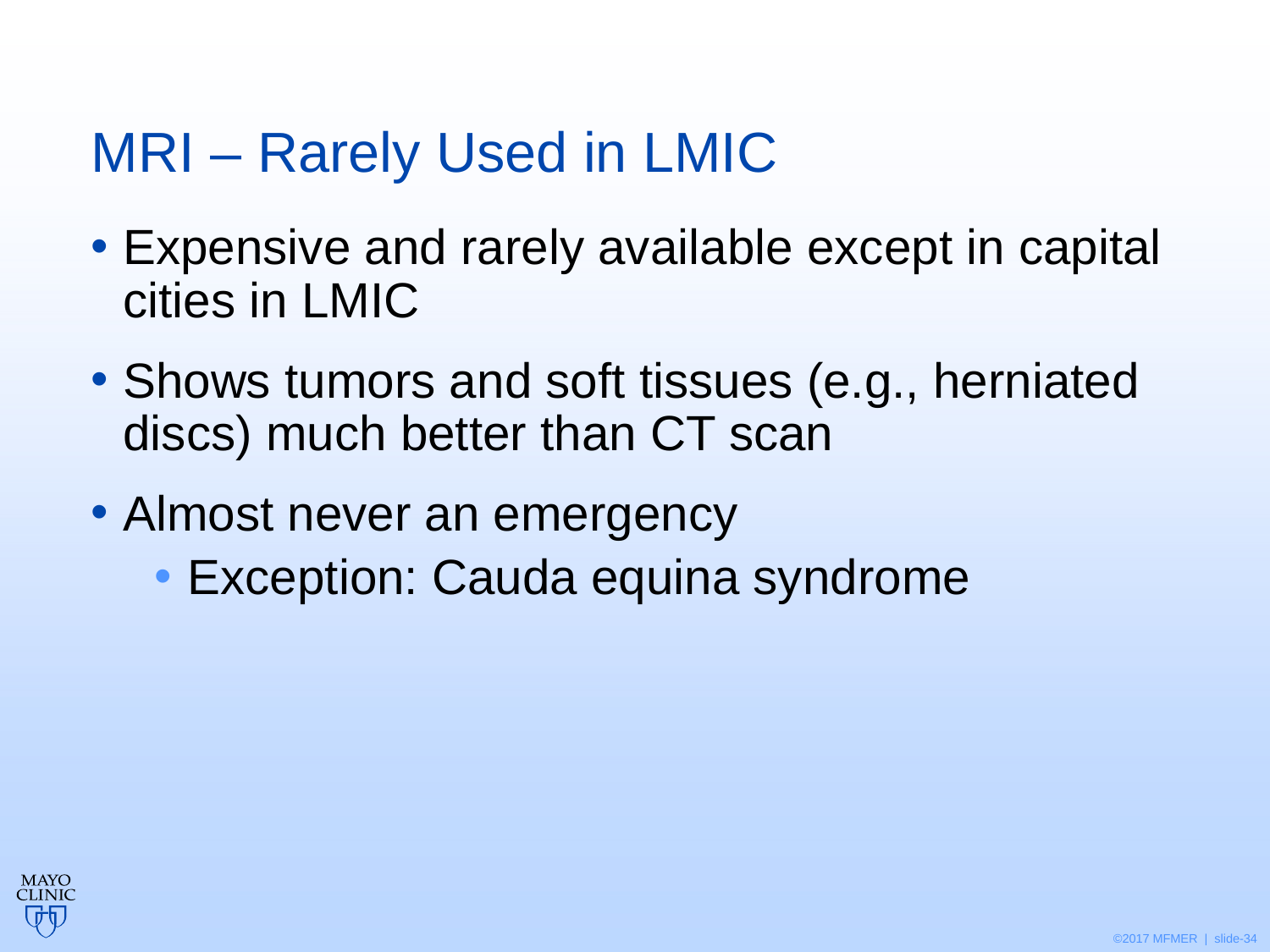

MRI – Rarely Used in LMIC
Expensive and rarely available except in capital cities in LMIC
Shows tumors and soft tissues (e.g., herniated discs) much better than CT scan
Almost never an emergency
Exception: Cauda equina syndrome